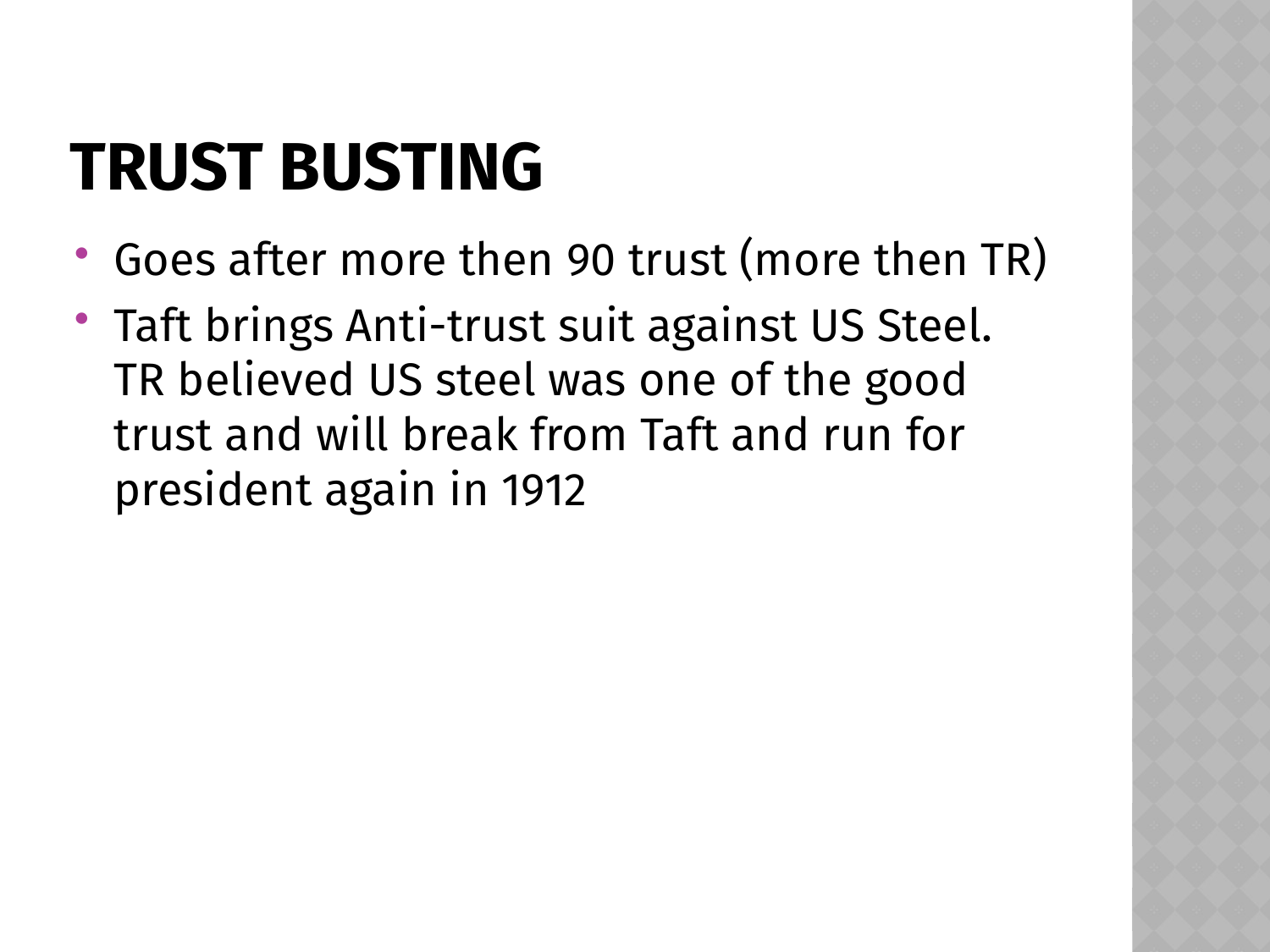

# Trust Busting
Goes after more then 90 trust (more then TR)
Taft brings Anti-trust suit against US Steel. TR believed US steel was one of the good trust and will break from Taft and run for president again in 1912